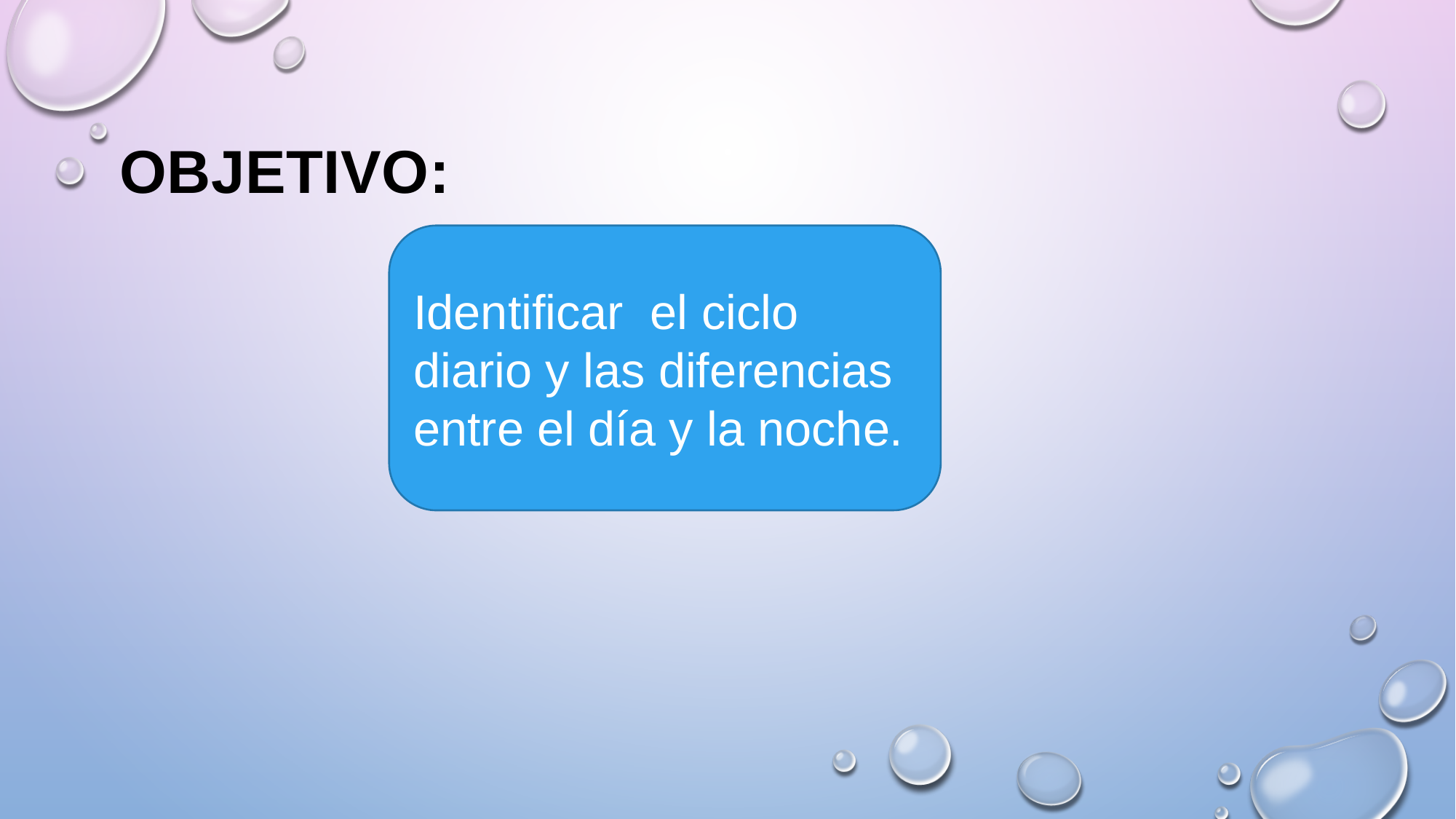

# Objetivo:
Identificar  el ciclo diario y las diferencias entre el día y la noche.